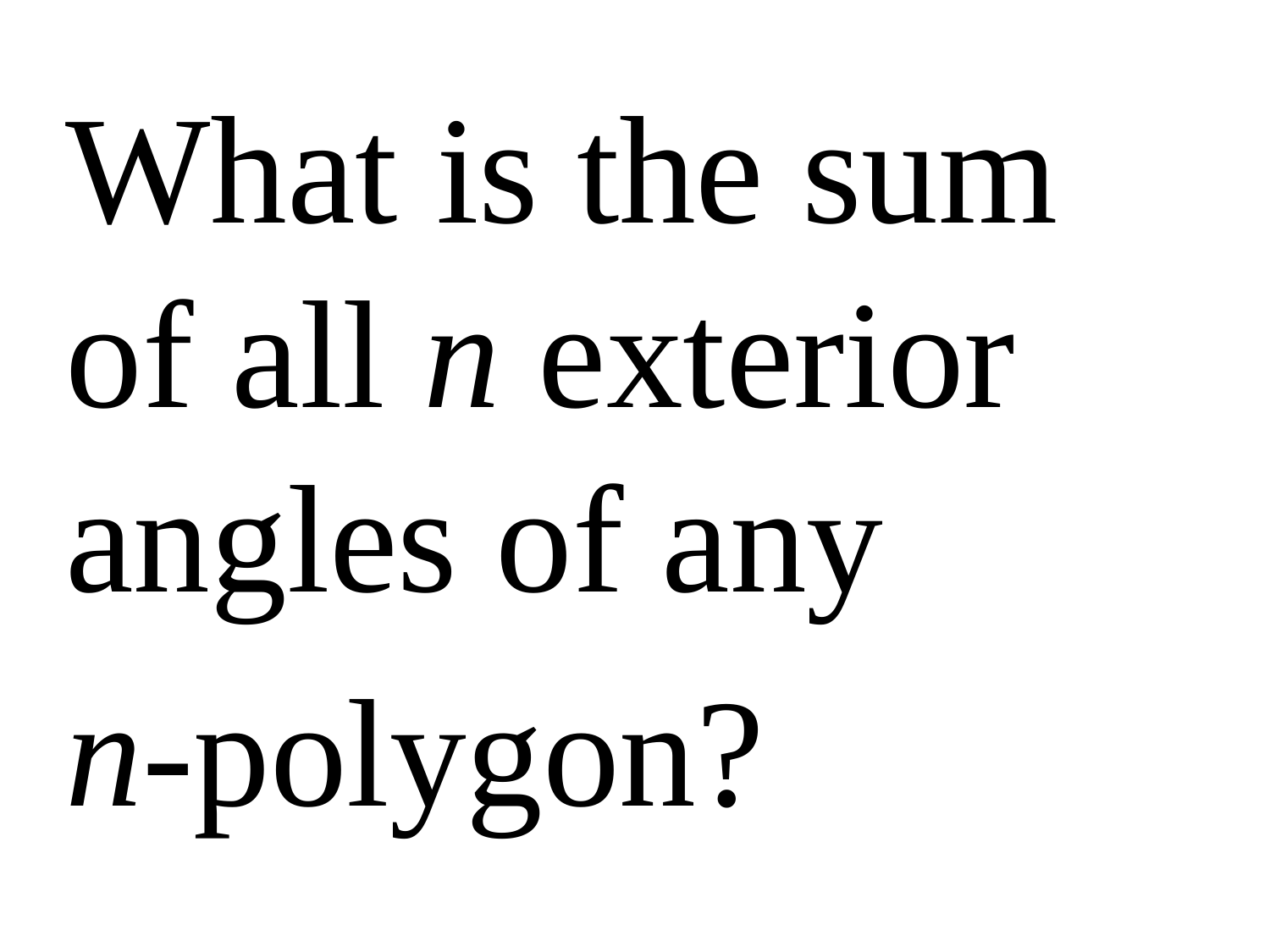

What is the sum of all n exterior  angles of any
n-polygon?